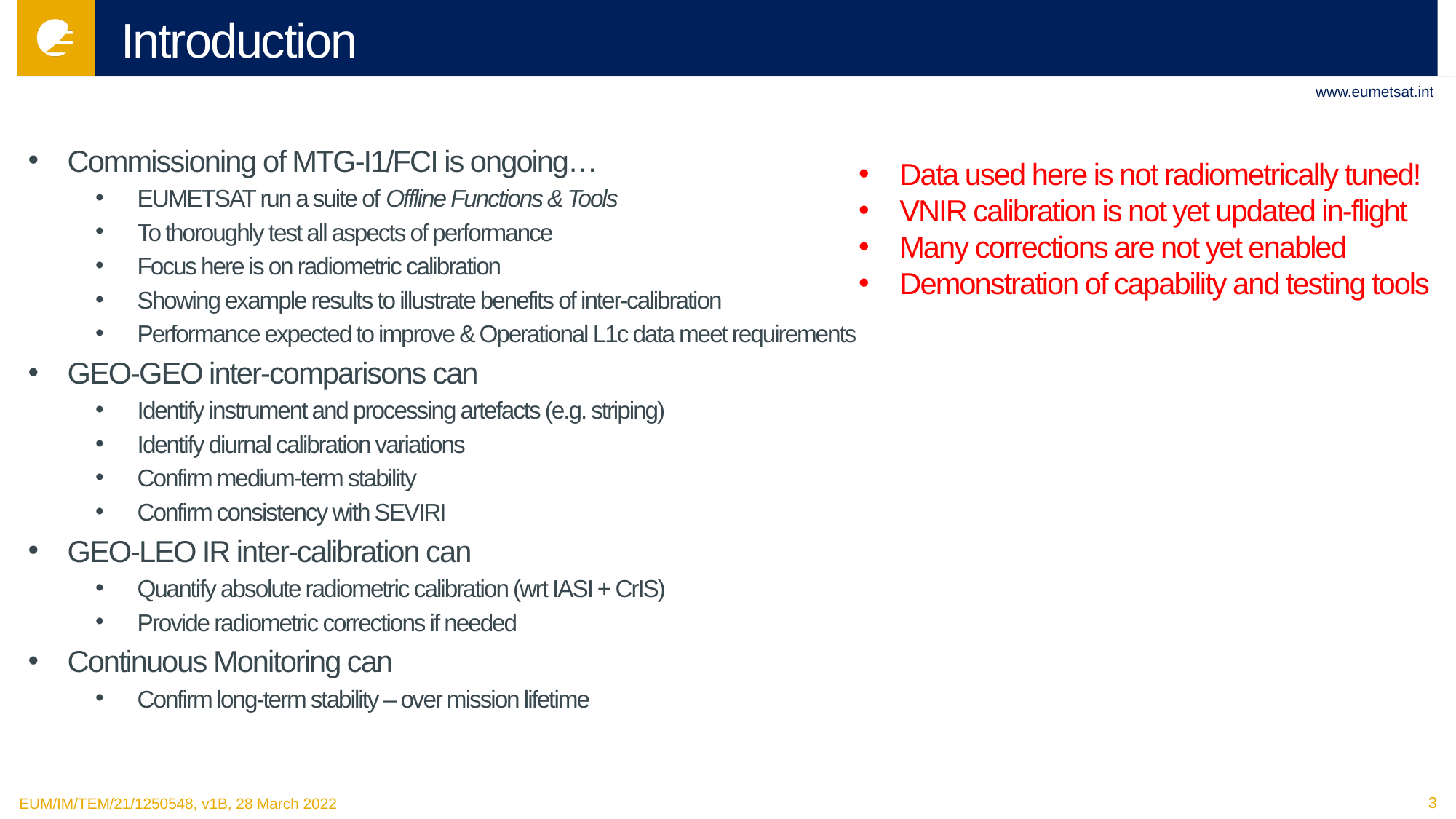

# Introduction
Commissioning of MTG-I1/FCI is ongoing…
EUMETSAT run a suite of Offline Functions & Tools
To thoroughly test all aspects of performance
Focus here is on radiometric calibration
Showing example results to illustrate benefits of inter-calibration
Performance expected to improve & Operational L1c data meet requirements
GEO-GEO inter-comparisons can
Identify instrument and processing artefacts (e.g. striping)
Identify diurnal calibration variations
Confirm medium-term stability
Confirm consistency with SEVIRI
GEO-LEO IR inter-calibration can
Quantify absolute radiometric calibration (wrt IASI + CrIS)
Provide radiometric corrections if needed
Continuous Monitoring can
Confirm long-term stability – over mission lifetime
Data used here is not radiometrically tuned!
VNIR calibration is not yet updated in-flight
Many corrections are not yet enabled
Demonstration of capability and testing tools